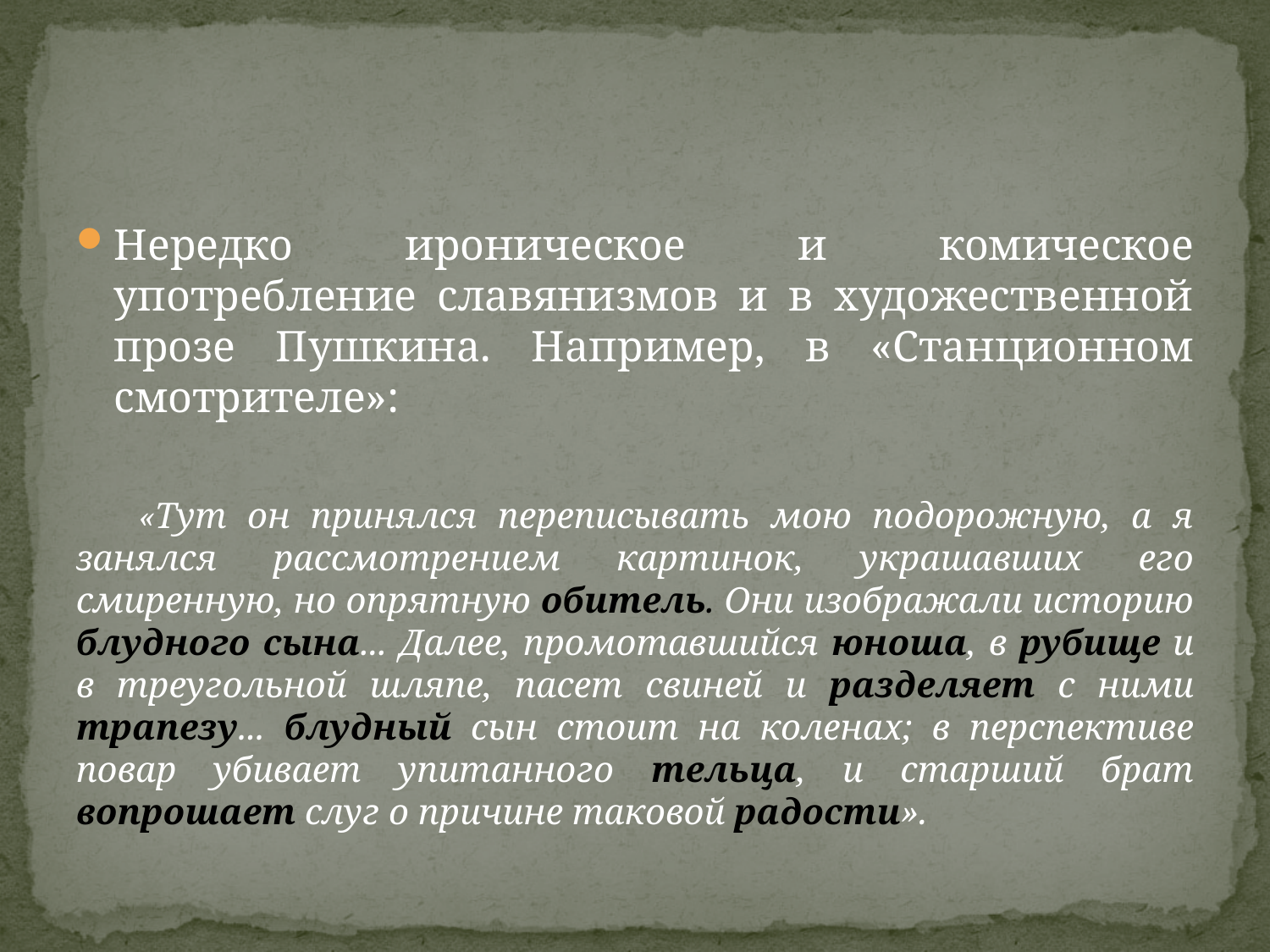

Нередко ироническое и комическое употребление славянизмов и в художественной прозе Пушкина. Например, в «Станционном смотрителе»:

«Тут он принялся переписывать мою подорожную, а я занялся рассмотрением картинок, украшавших его смиренную, но опрятную обитель. Они изображали историю блудного сына... Далее, промотавшийся юноша, в рубище и в треугольной шляпе, пасет свиней и разделяет с ними трапезу... блудный сын стоит на коленах; в перспективе повар убивает упитанного тельца, и старший брат вопрошает слуг о причине таковой радости».